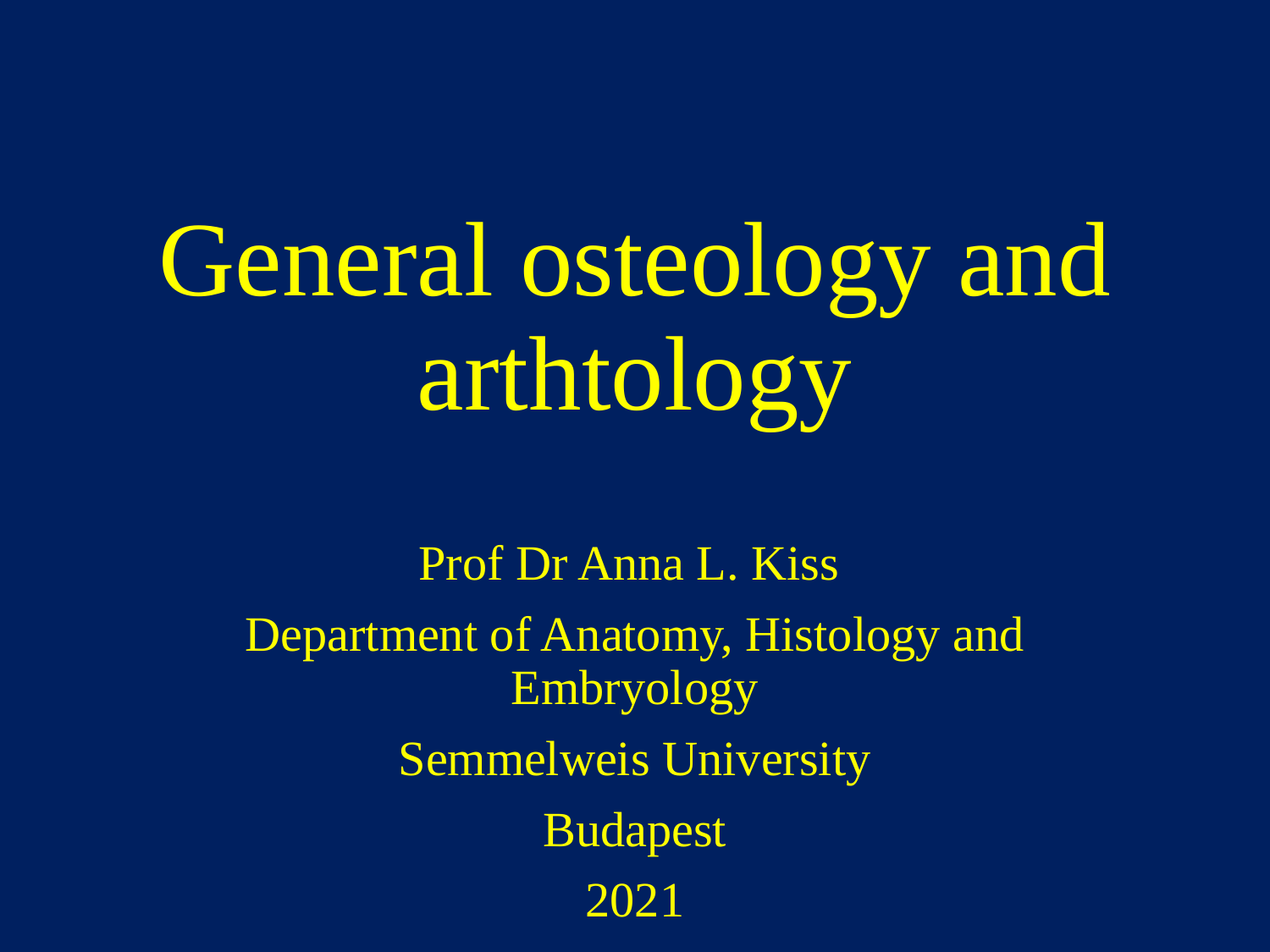

# General osteology and arthtology
Prof Dr Anna L. Kiss
Department of Anatomy, Histology and Embryology
Semmelweis University
Budapest
2021